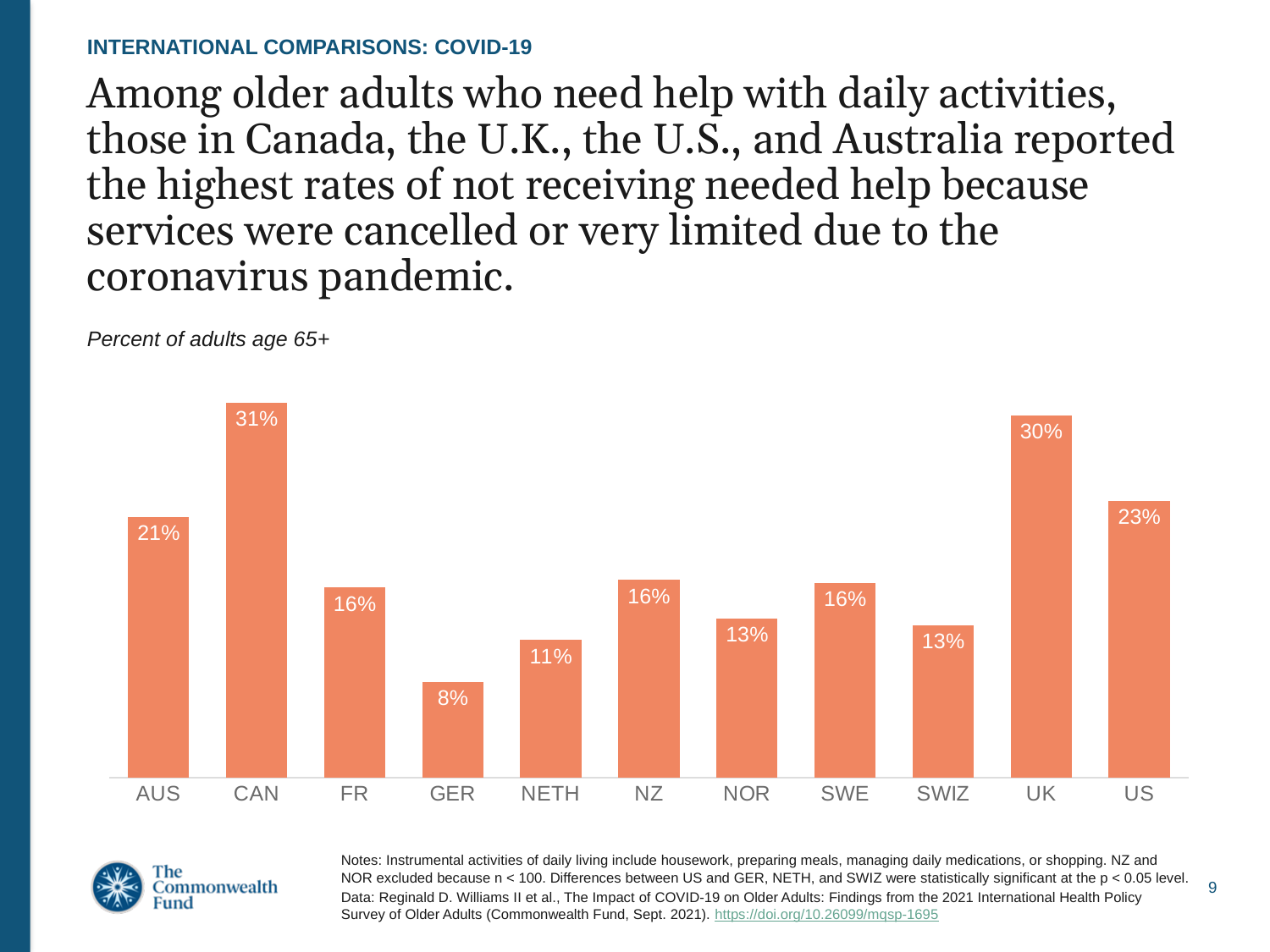

INTERNATIONAL COMPARISONS: COVID-19
# Among older adults who need help with daily activities, those in Canada, the U.K., the U.S., and Australia reported the highest rates of not receiving needed help because services were cancelled or very limited due to the coronavirus pandemic.
Percent of adults age 65+

### Chart

| Category | Services were canceled or very limited due to the coronavirus pandemic |
|---|---|
| AUS | 0.2146 |
| CAN | 0.3091 |
| FR | 0.1565 |
| GER | 0.079 |
| NETH | 0.1133 |
| NZ | 0.1629 |
| NOR | 0.131 |
| SWE | 0.1604 |
| SWIZ | 0.1253 |
| UK | 0.2986 |
| US | 0.2282 |
Notes: Instrumental activities of daily living include housework, preparing meals, managing daily medications, or shopping. NZ and NOR excluded because n < 100. Differences between US and GER, NETH, and SWIZ were statistically significant at the p < 0.05 level.
Data: Reginald D. Williams II et al., The Impact of COVID-19 on Older Adults: Findings from the 2021 International Health Policy Survey of Older Adults (Commonwealth Fund, Sept. 2021). https://doi.org/10.26099/mqsp-1695